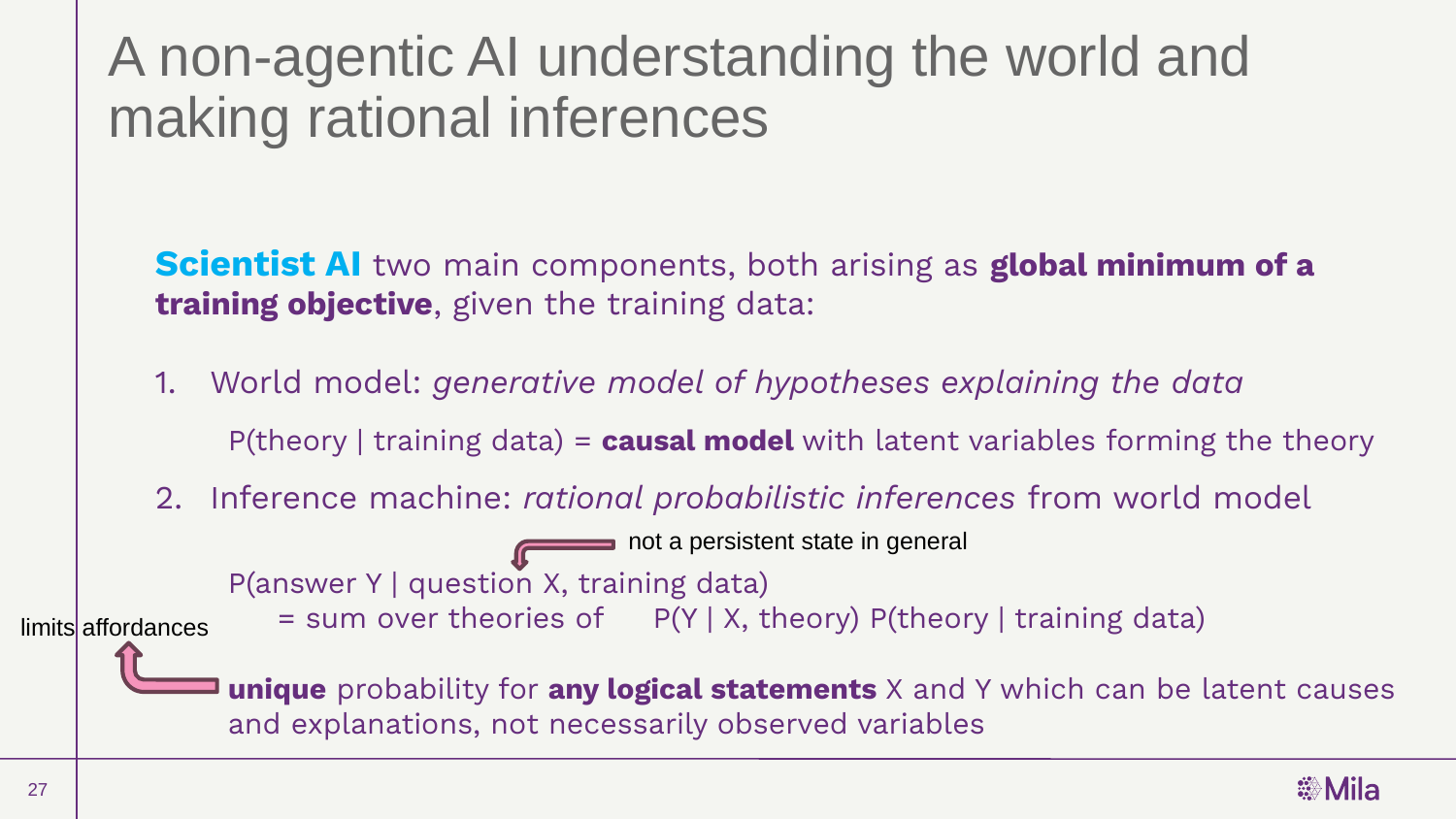

# A non-agentic AI understanding the world and making rational inferences
Scientist AI two main components, both arising as global minimum of a training objective, given the training data:

World model: generative model of hypotheses explaining the data

P(theory | training data) = causal model with latent variables forming the theory

Inference machine: rational probabilistic inferences from world model

P(answer Y | question X, training data)
     = sum over theories of     P(Y | X, theory) P(theory | training data)

unique probability for any logical statements X and Y which can be latent causes and explanations, not necessarily observed variables

not a persistent state in general
limits affordances

27